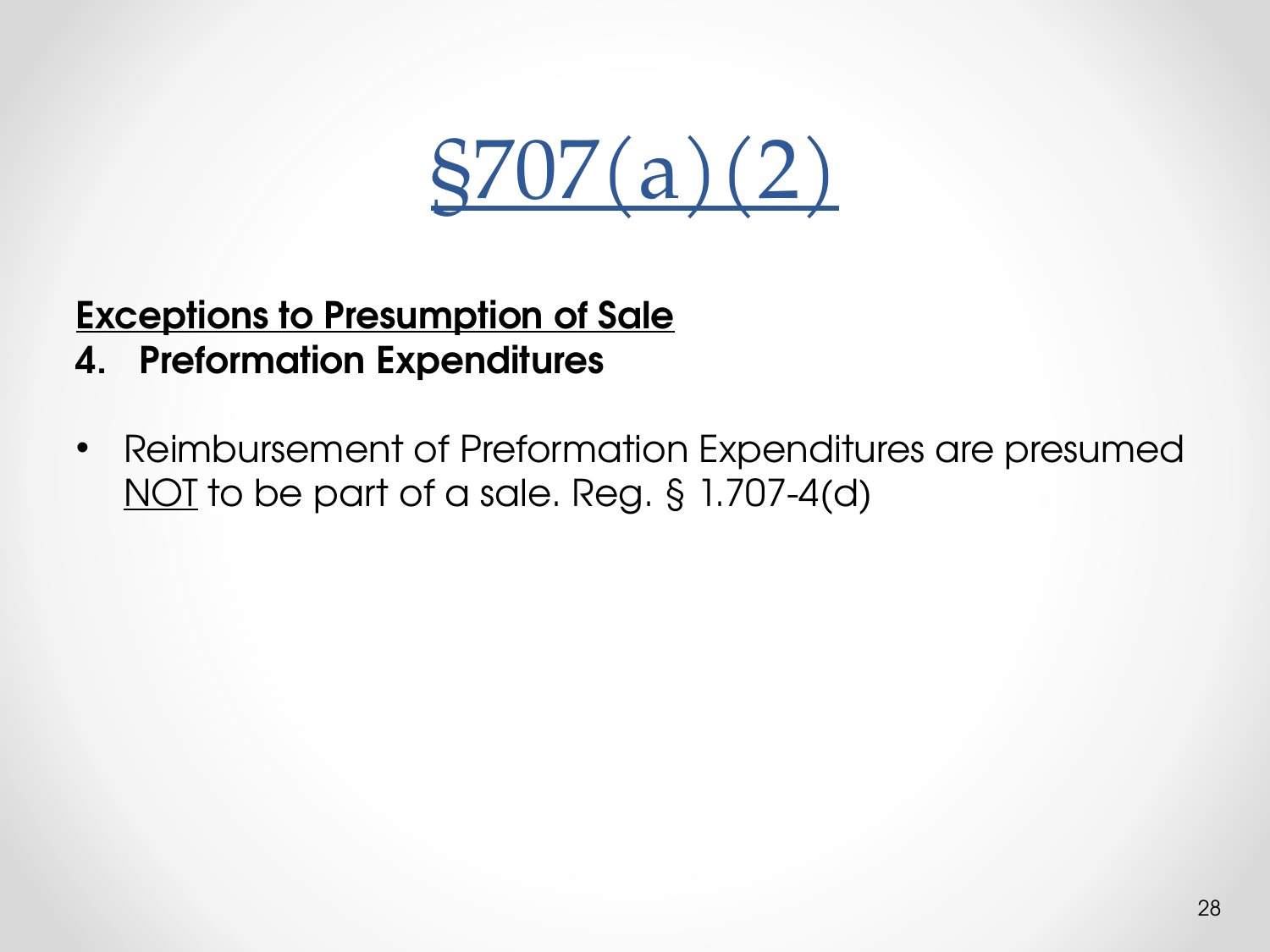

# §707(a)(2)
Exceptions to Presumption of Sale
Preformation Expenditures

Reimbursement of Preformation Expenditures are presumed NOT to be part of a sale. Reg. § 1.707-4(d)

28